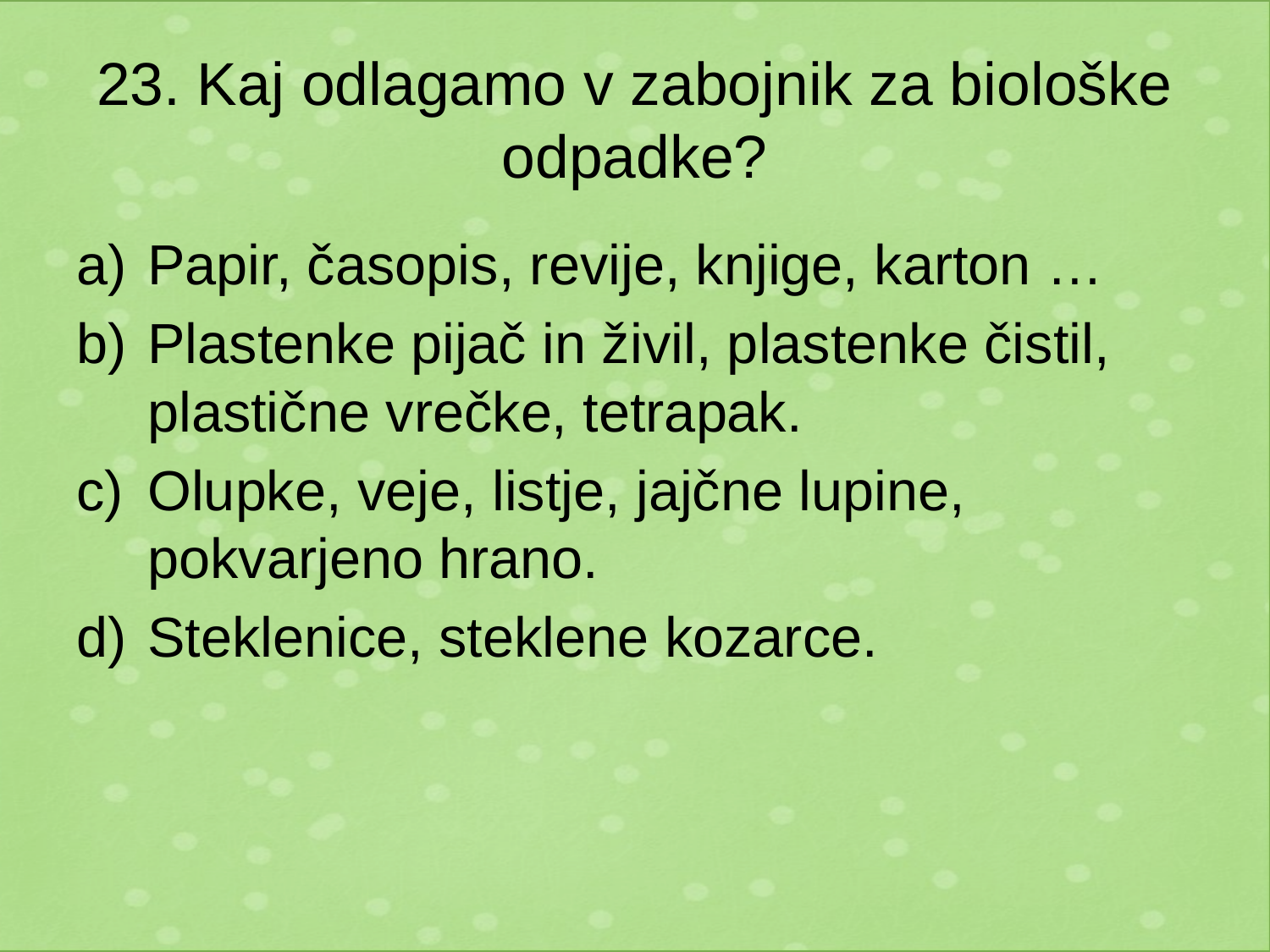

# 23. Kaj odlagamo v zabojnik za biološke odpadke?
Papir, časopis, revije, knjige, karton …
Plastenke pijač in živil, plastenke čistil, plastične vrečke, tetrapak.
Olupke, veje, listje, jajčne lupine, pokvarjeno hrano.
Steklenice, steklene kozarce.